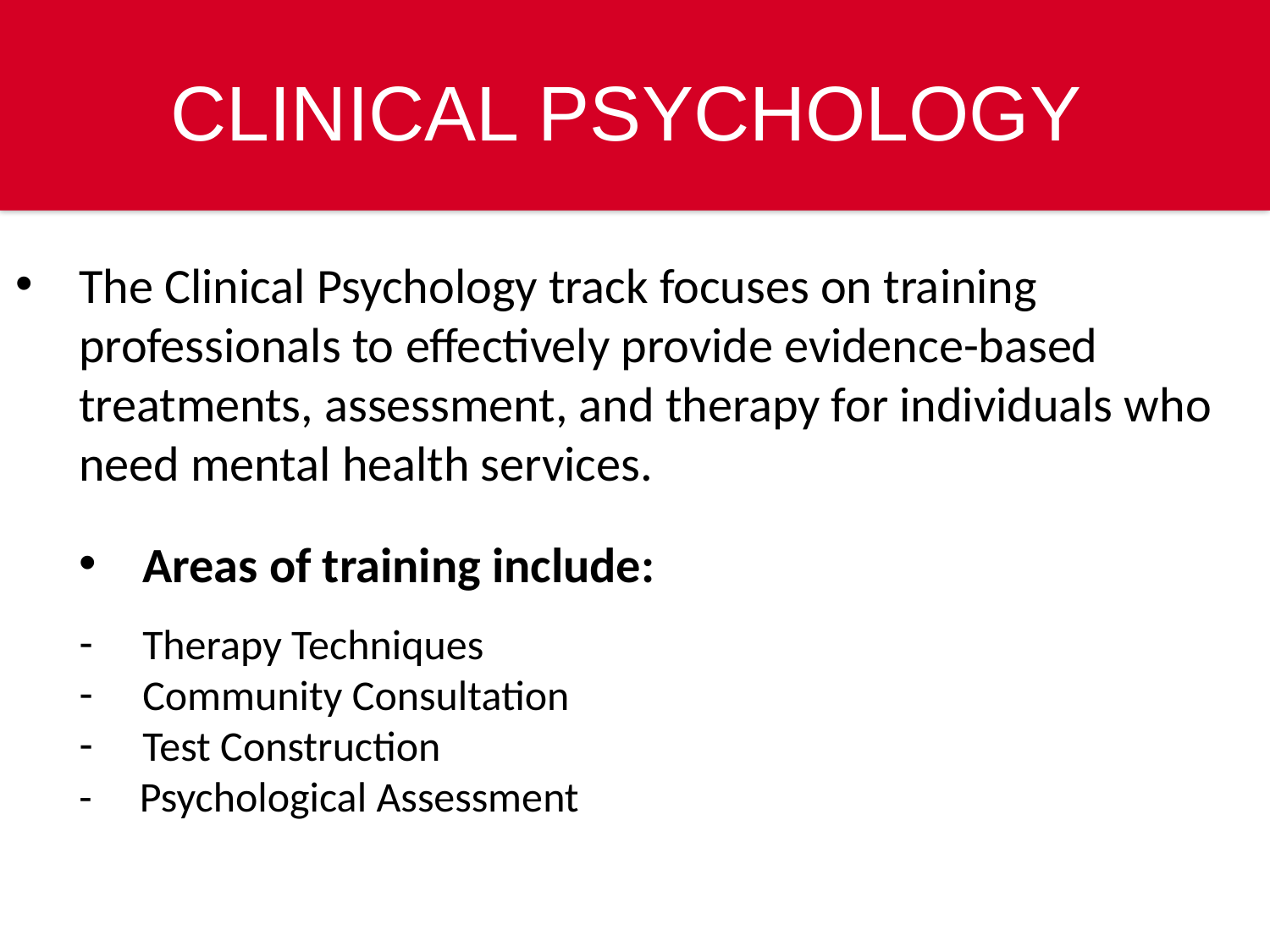

CLINICAL PSYCHOLOGY
The Clinical Psychology track focuses on training professionals to effectively provide evidence-based treatments, assessment, and therapy for individuals who need mental health services.

Areas of training include:

Therapy Techniques
Community Consultation
Test Construction
-     Psychological Assessment